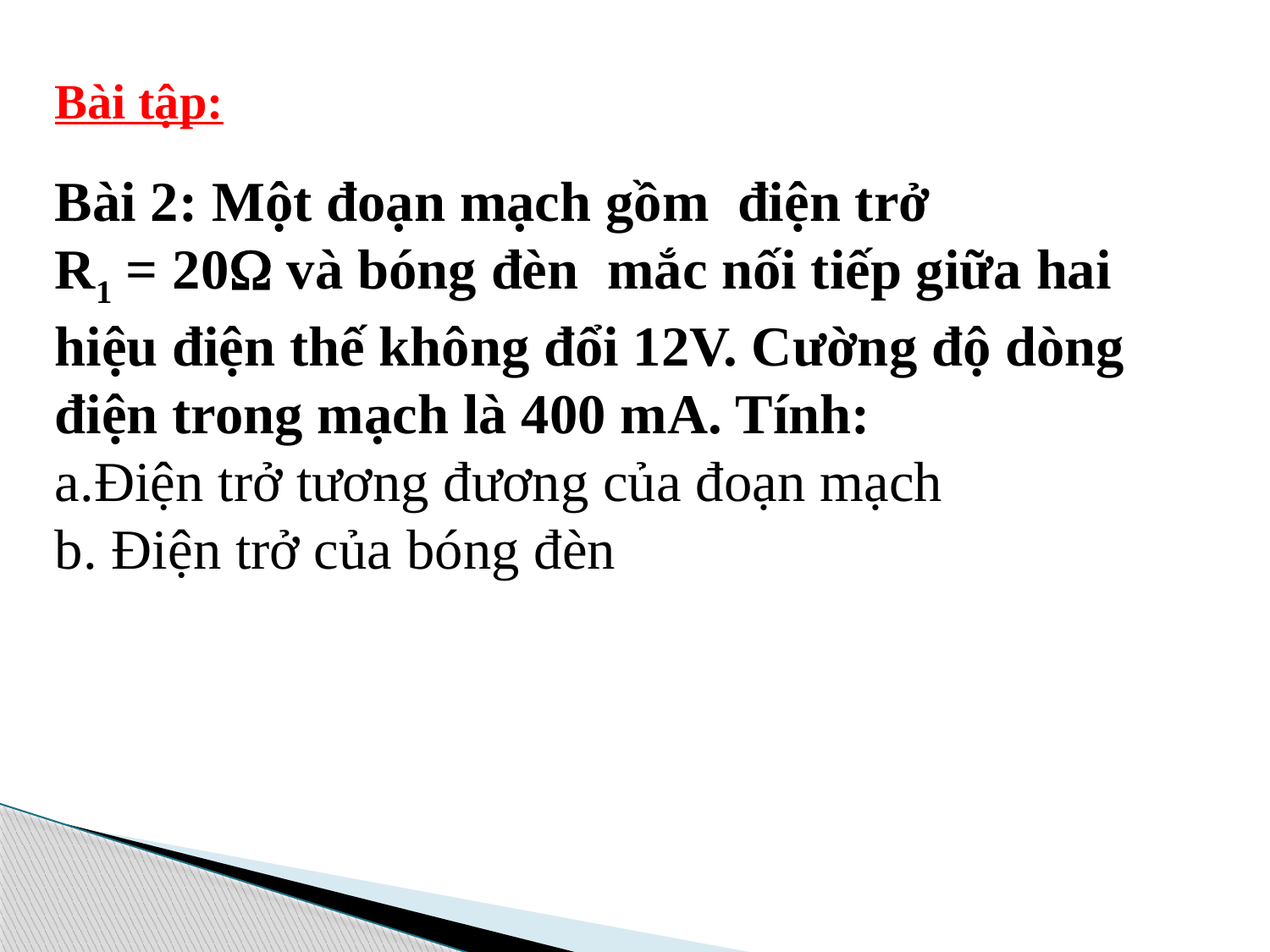

Bài tập:
Bài 2: Một đoạn mạch gồm  điện trở
R1 = 20Ω và bóng đèn  mắc nối tiếp giữa hai hiệu điện thế không đổi 12V. Cường độ dòng điện trong mạch là 400 mA. Tính:
a.Điện trở tương đương của đoạn mạch
b. Điện trở của bóng đèn